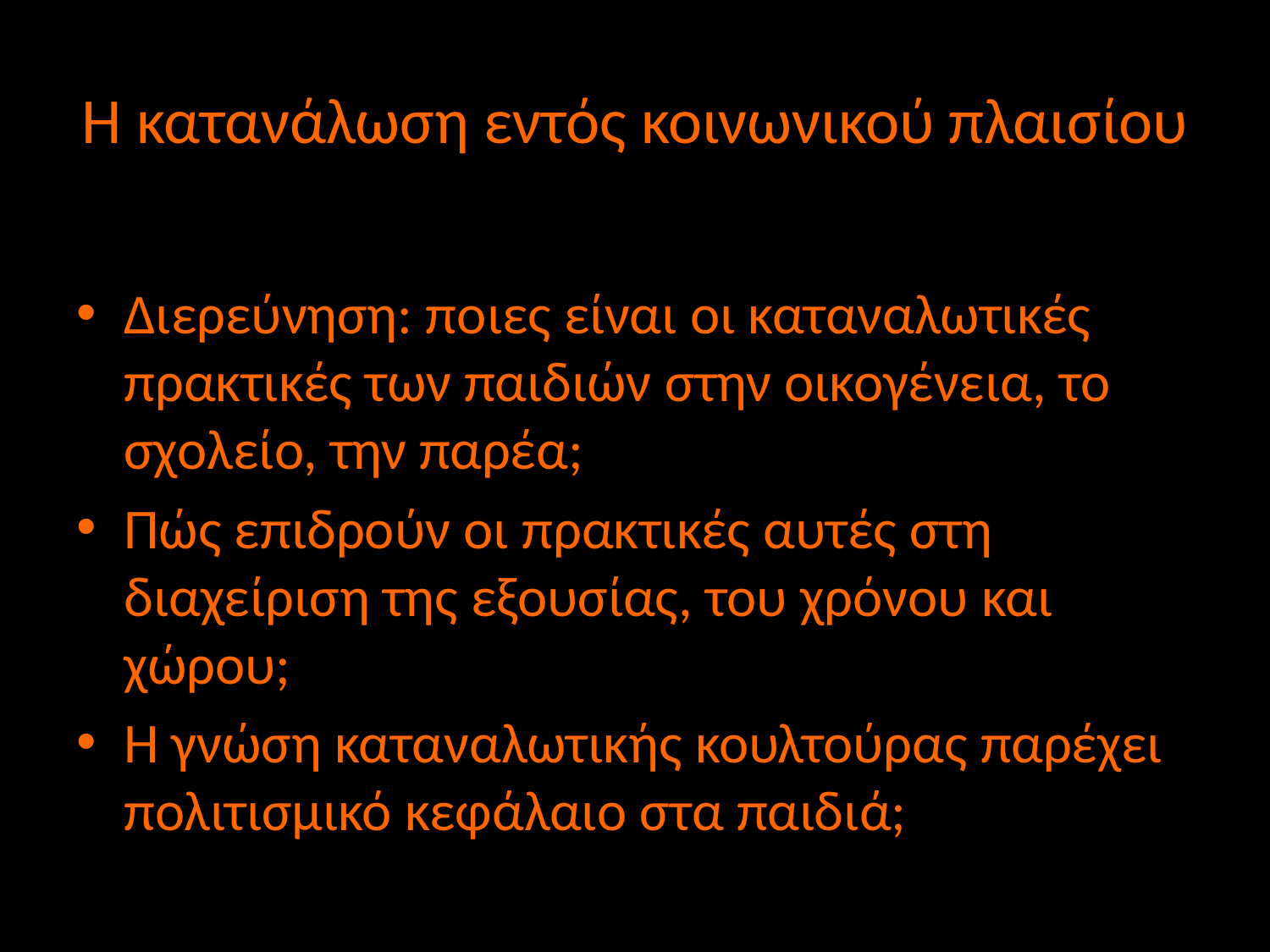

# Η κατανάλωση εντός κοινωνικού πλαισίου
Διερεύνηση: ποιες είναι οι καταναλωτικές πρακτικές των παιδιών στην οικογένεια, το σχολείο, την παρέα;
Πώς επιδρούν οι πρακτικές αυτές στη διαχείριση της εξουσίας, του χρόνου και χώρου;
Η γνώση καταναλωτικής κουλτούρας παρέχει πολιτισμικό κεφάλαιο στα παιδιά;